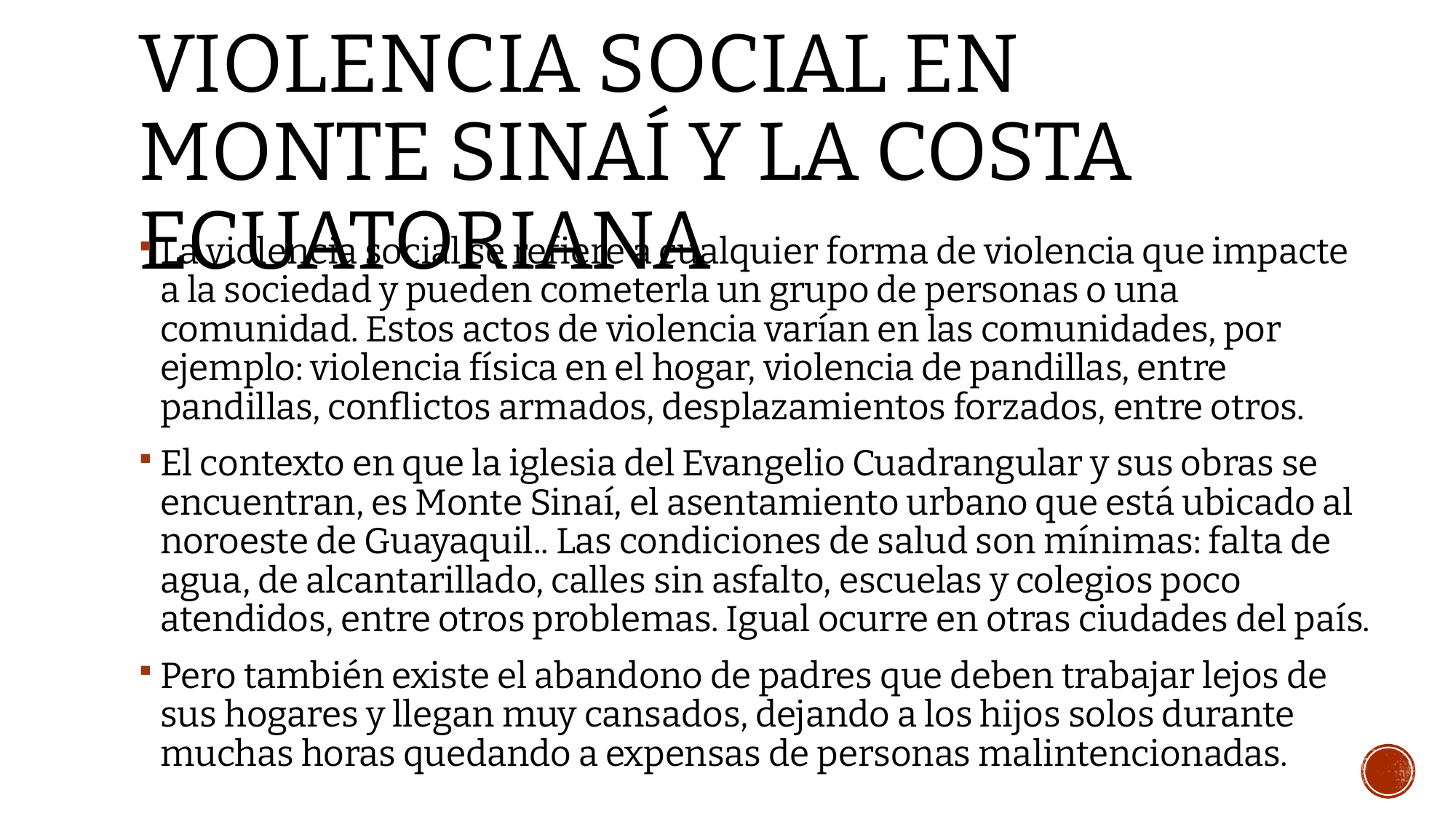

# Violencia social en monte Sinaí Y LA COSTA ECUATORIANA
La violencia social se refiere a cualquier forma de violencia que impacte a la sociedad y pueden cometerla un grupo de personas o una comunidad. Estos actos de violencia varían en las comunidades, por ejemplo: violencia física en el hogar, violencia de pandillas, entre pandillas, conflictos armados, desplazamientos forzados, entre otros.
El contexto en que la iglesia del Evangelio Cuadrangular y sus obras se encuentran, es Monte Sinaí, el asentamiento urbano que está ubicado al noroeste de Guayaquil.. Las condiciones de salud son mínimas: falta de agua, de alcantarillado, calles sin asfalto, escuelas y colegios poco atendidos, entre otros problemas. Igual ocurre en otras ciudades del país.
Pero también existe el abandono de padres que deben trabajar lejos de sus hogares y llegan muy cansados, dejando a los hijos solos durante muchas horas quedando a expensas de personas malintencionadas.